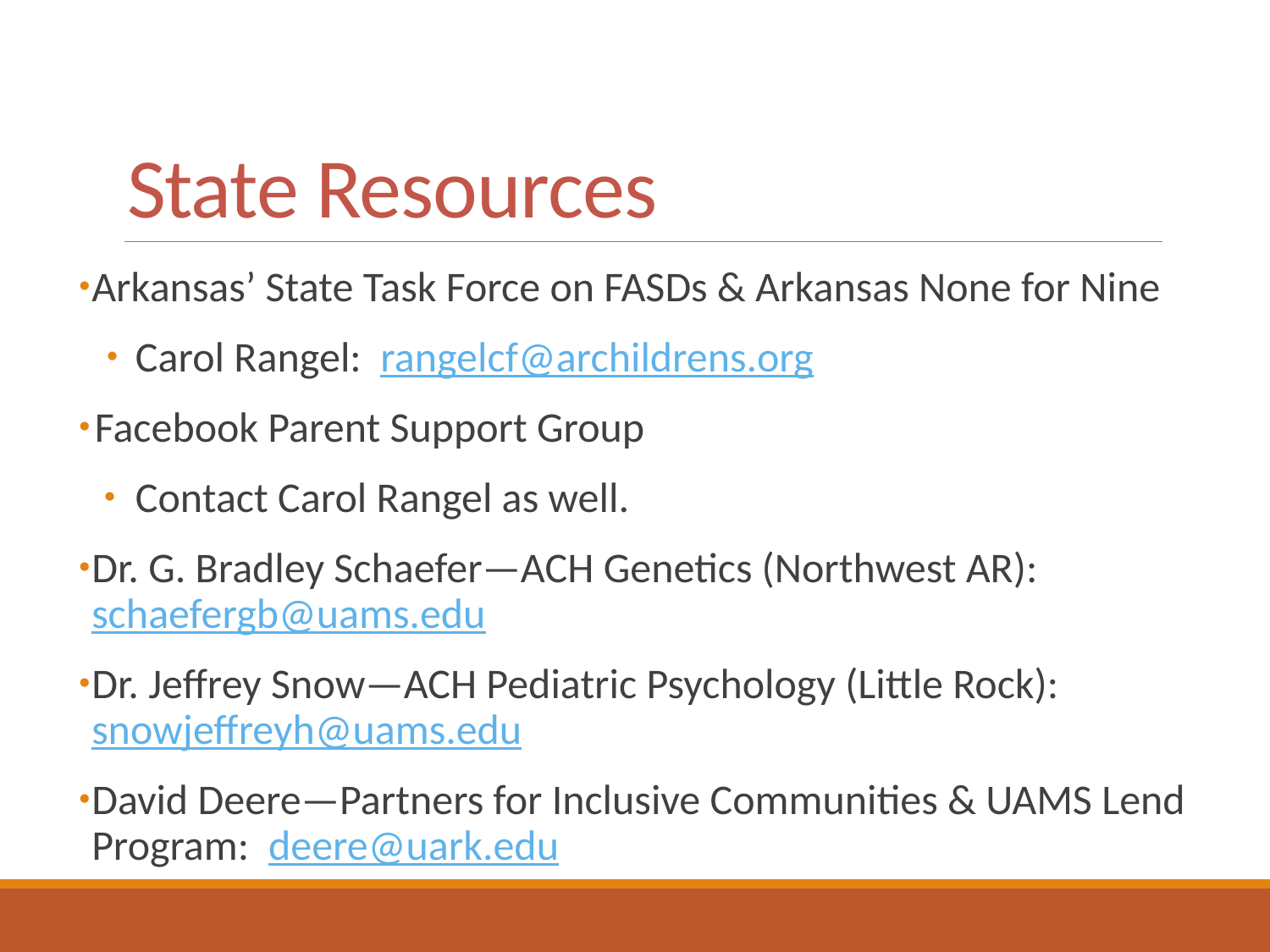

# State Resources
Arkansas’ State Task Force on FASDs & Arkansas None for Nine
Carol Rangel:  rangelcf@archildrens.org
Facebook Parent Support Group
Contact Carol Rangel as well.
Dr. G. Bradley Schaefer—ACH Genetics (Northwest AR):  schaefergb@uams.edu
Dr. Jeffrey Snow—ACH Pediatric Psychology (Little Rock):  snowjeffreyh@uams.edu
David Deere—Partners for Inclusive Communities & UAMS Lend Program:  deere@uark.edu